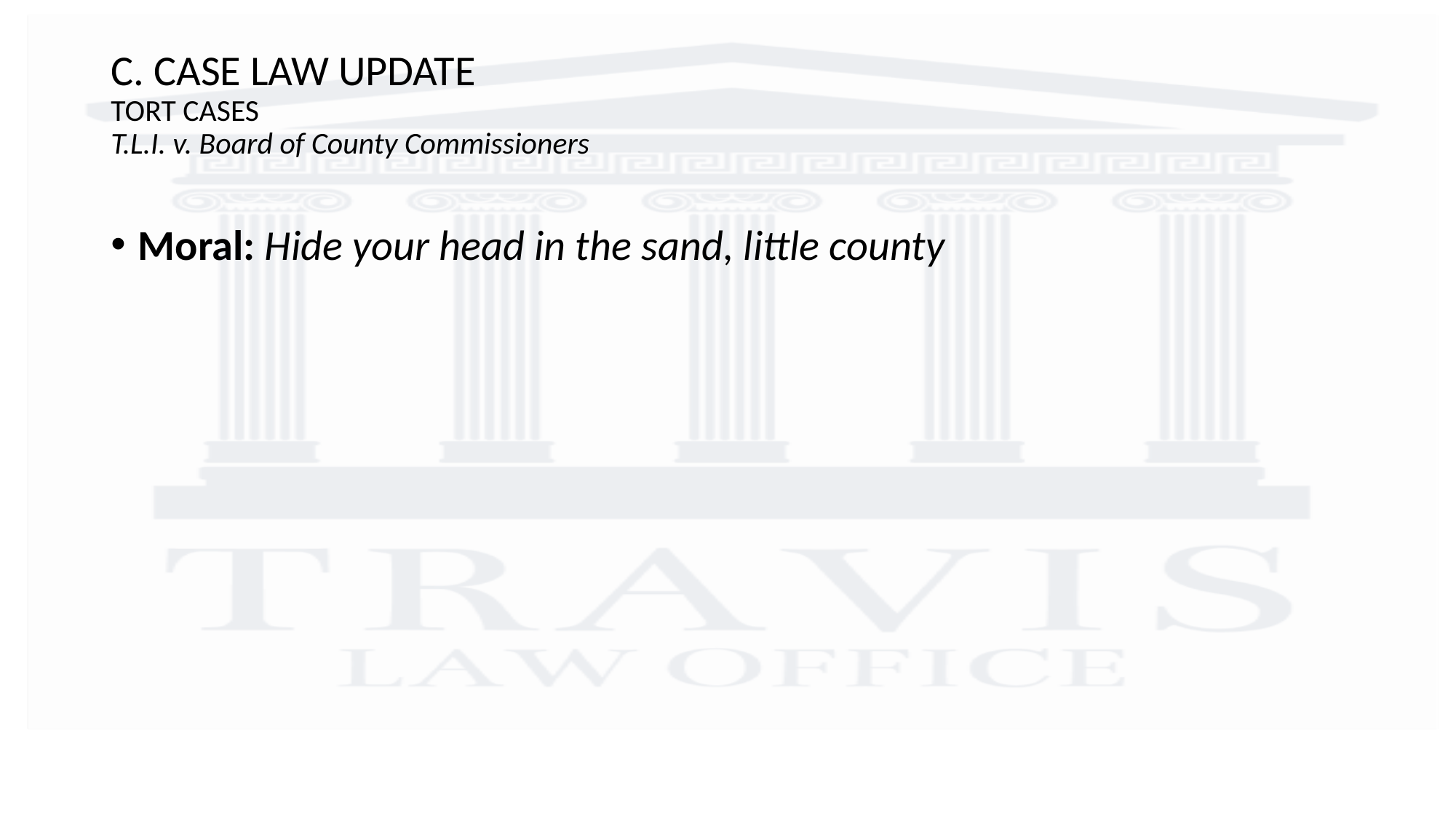

# C. CASE LAW UPDATE TORT CASES T.L.I. v. Board of County Commissioners
Moral: Hide your head in the sand, little county